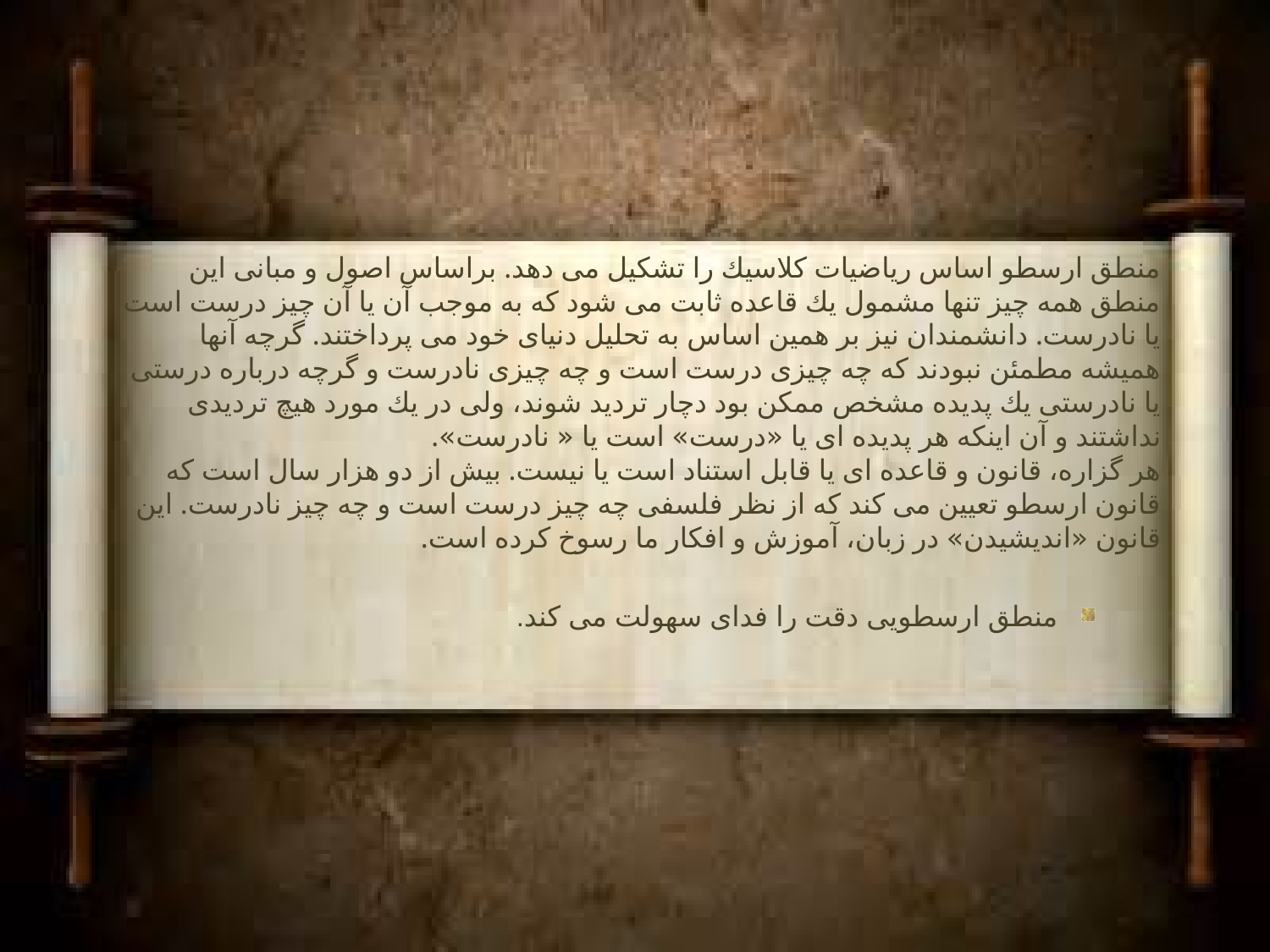

منطق ارسطو اساس رياضيات كلاسيك را تشكيل مى دهد. براساس اصول و مبانى اين منطق همه چيز تنها مشمول يك قاعده ثابت مى شود كه به موجب آن يا آن چيز درست است يا نادرست. دانشمندان نيز بر همين اساس به تحليل دنياى خود مى پرداختند. گرچه آنها هميشه مطمئن نبودند كه چه چيزى درست است و چه چيزى نادرست و گرچه درباره درستى يا نادرستى يك پديده مشخص ممكن بود دچار ترديد شوند، ولى در يك مورد هيچ ترديدى نداشتند و آن اينكه هر پديده اى يا «درست» است يا « نادرست».
هر گزاره، قانون و قاعده اى يا قابل استناد است يا نيست. بيش از دو هزار سال است كه قانون ارسطو تعيين مى كند كه از نظر فلسفى چه چيز درست است و چه چيز نادرست. اين قانون «انديشيدن» در زبان، آموزش و افكار ما رسوخ كرده است.

منطق ارسطويى دقت را فداى سهولت مى كند.